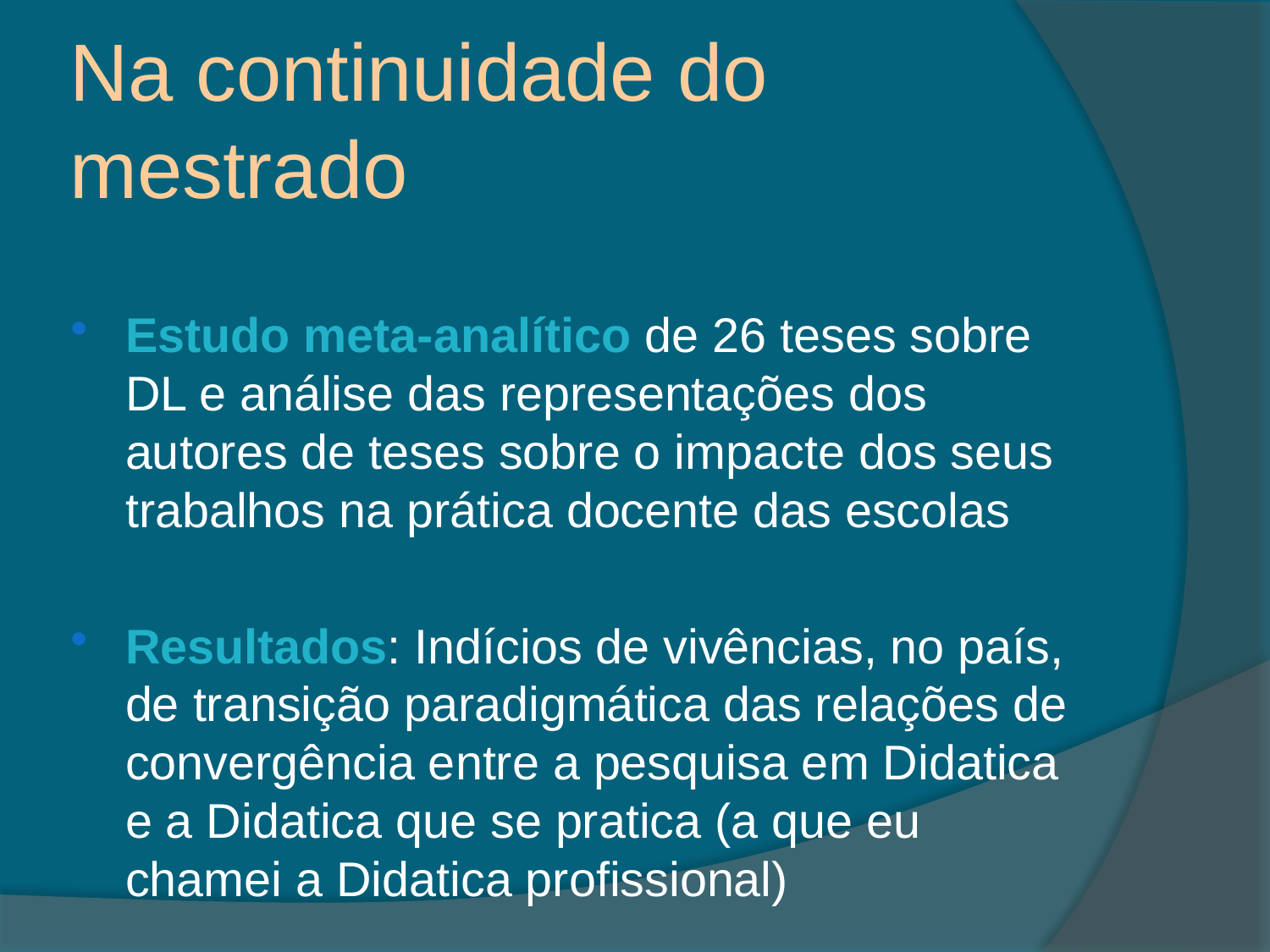

# Na continuidade do mestrado
Estudo meta-analítico de 26 teses sobre DL e análise das representações dos  autores de teses sobre o impacte dos seus trabalhos na prática docente das escolas

Resultados: Indícios de vivências, no país, de transição paradigmática das relações de convergência entre a pesquisa em Didatica e a Didatica que se pratica (a que eu chamei a Didatica profissional)